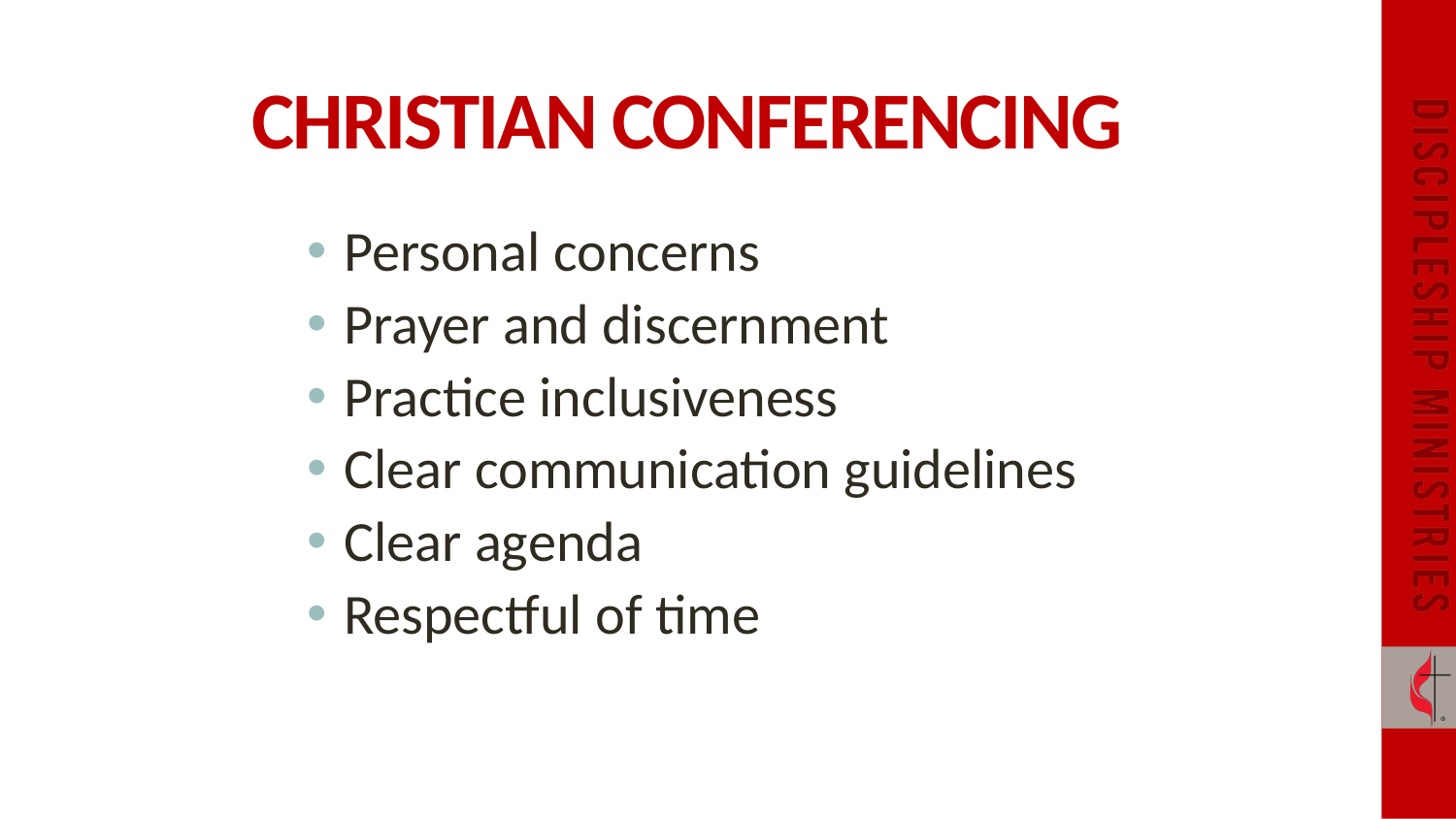

# CHRISTIAN CONFERENCING
Personal concerns
Prayer and discernment
Practice inclusiveness
Clear communication guidelines
Clear agenda
Respectful of time